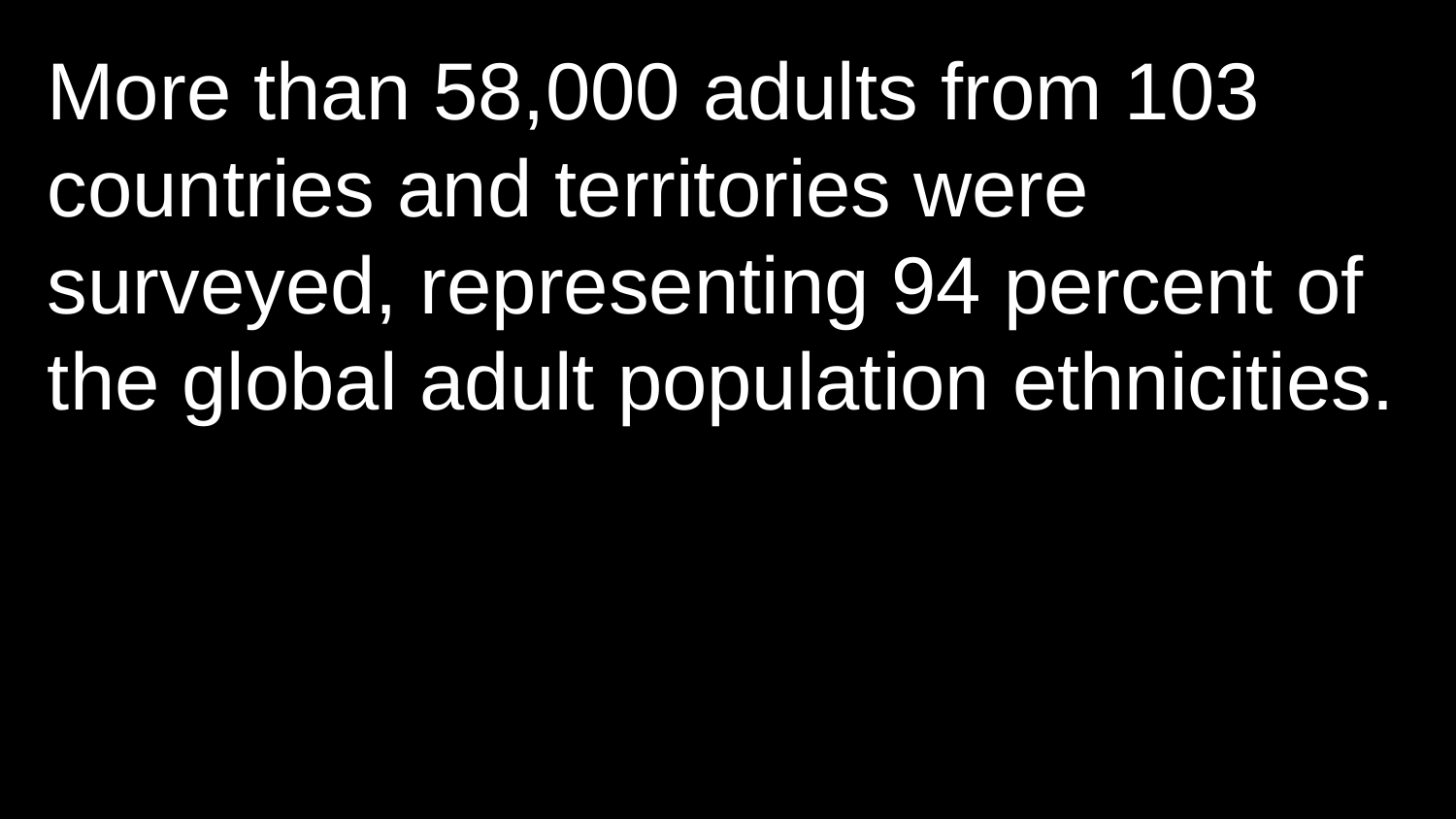

More than 58,000 adults from 103 countries and territories were surveyed, representing 94 percent of the global adult population ethnicities.